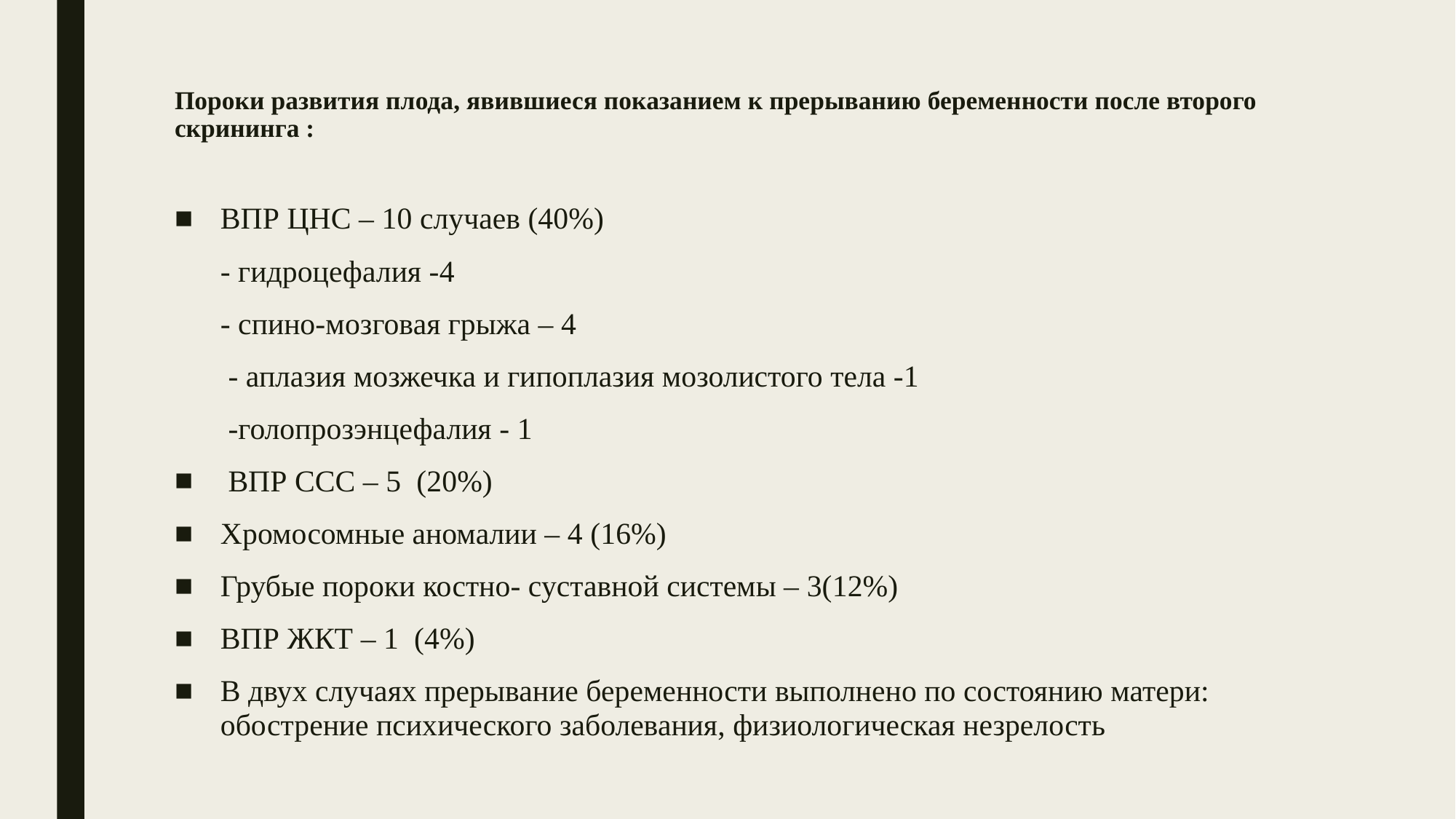

# Пороки развития плода, явившиеся показанием к прерыванию беременности после второго скрининга :
ВПР ЦНС – 10 случаев (40%)
      - гидроцефалия -4
      - спино-мозговая грыжа – 4
       - аплазия мозжечка и гипоплазия мозолистого тела -1
       -голопрозэнцефалия - 1
 ВПР ССС – 5  (20%)
Хромосомные аномалии – 4 (16%)
Грубые пороки костно- суставной системы – 3(12%)
ВПР ЖКТ – 1  (4%)
В двух случаях прерывание беременности выполнено по состоянию матери: обострение психического заболевания, физиологическая незрелость